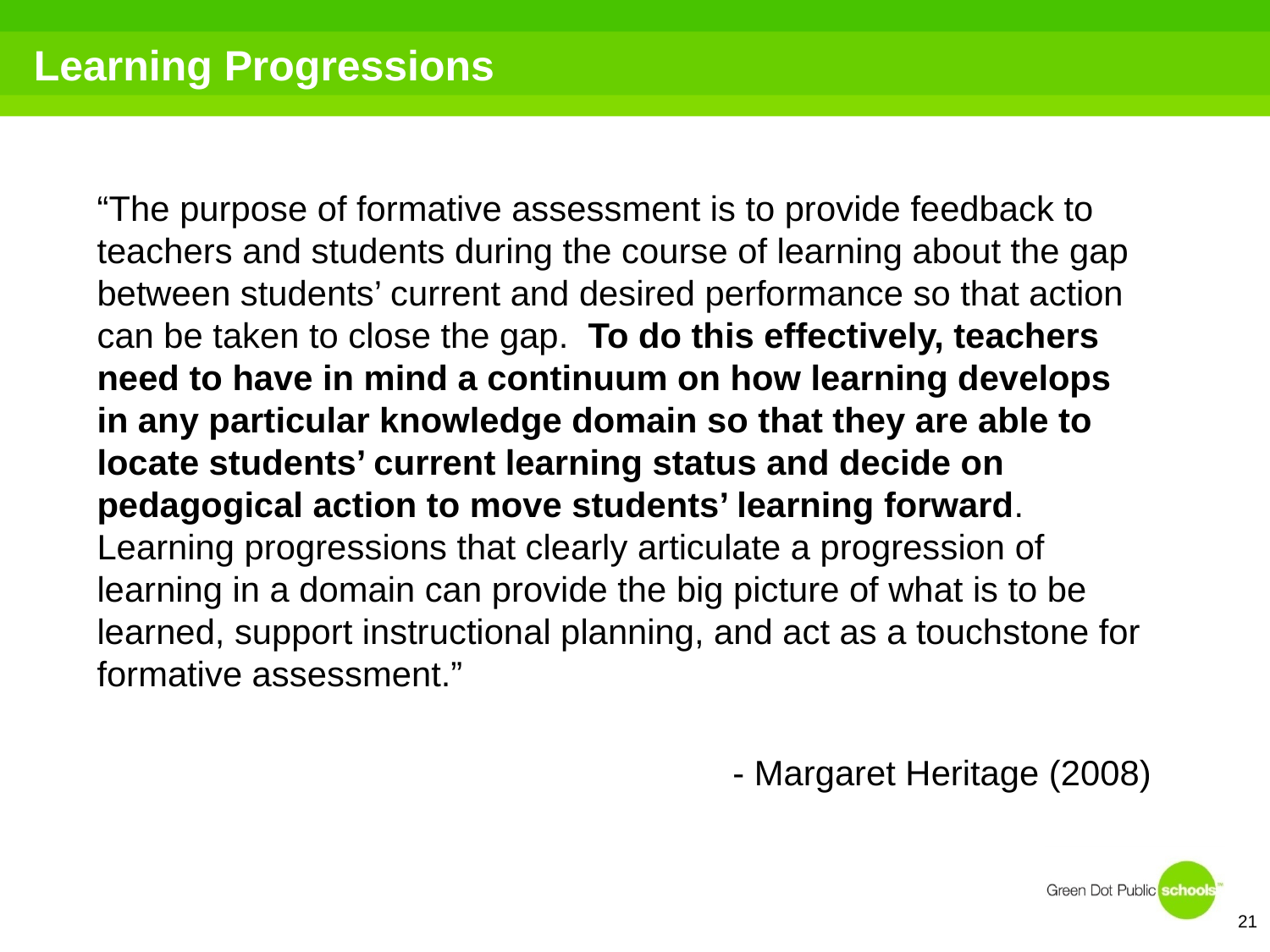

# Learning Progressions
“The purpose of formative assessment is to provide feedback to teachers and students during the course of learning about the gap between students’ current and desired performance so that action can be taken to close the gap.  To do this effectively, teachers need to have in mind a continuum on how learning develops in any particular knowledge domain so that they are able to locate students’ current learning status and decide on pedagogical action to move students’ learning forward. Learning progressions that clearly articulate a progression of learning in a domain can provide the big picture of what is to be learned, support instructional planning, and act as a touchstone for formative assessment.”

 - Margaret Heritage (2008)
21